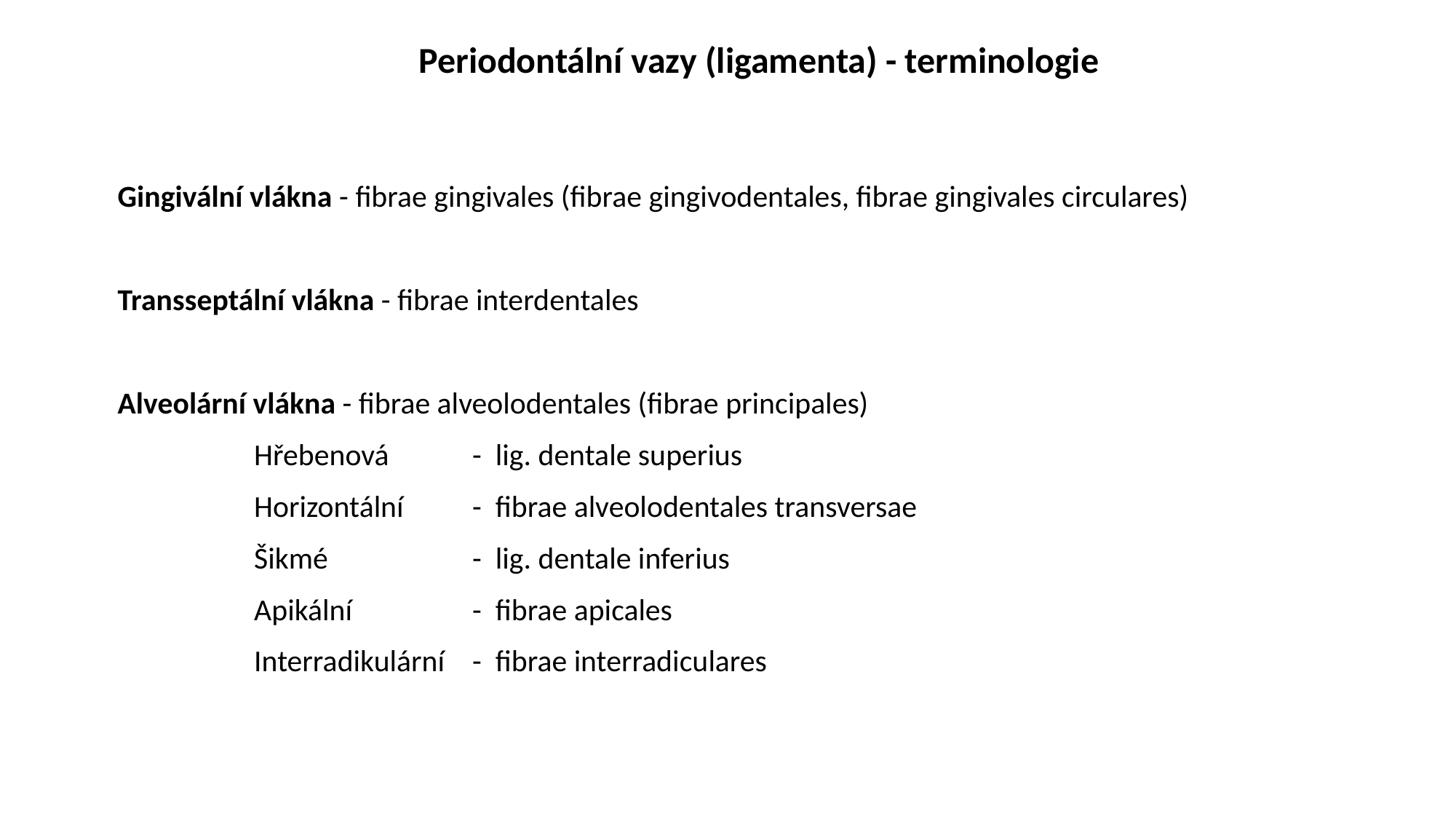

Periodontální vazy (ligamenta) - terminologie

Gingivální vlákna - fibrae gingivales (fibrae gingivodentales, fibrae gingivales circulares)

Transseptální vlákna - fibrae interdentales

Alveolární vlákna - fibrae alveolodentales (fibrae principales)
		Hřebenová 	-  lig. dentale superius
		Horizontální	-  fibrae alveolodentales transversae
		Šikmé		-  lig. dentale inferius
		Apikální 		-  fibrae apicales
		Interradikulární 	-  fibrae interradiculares